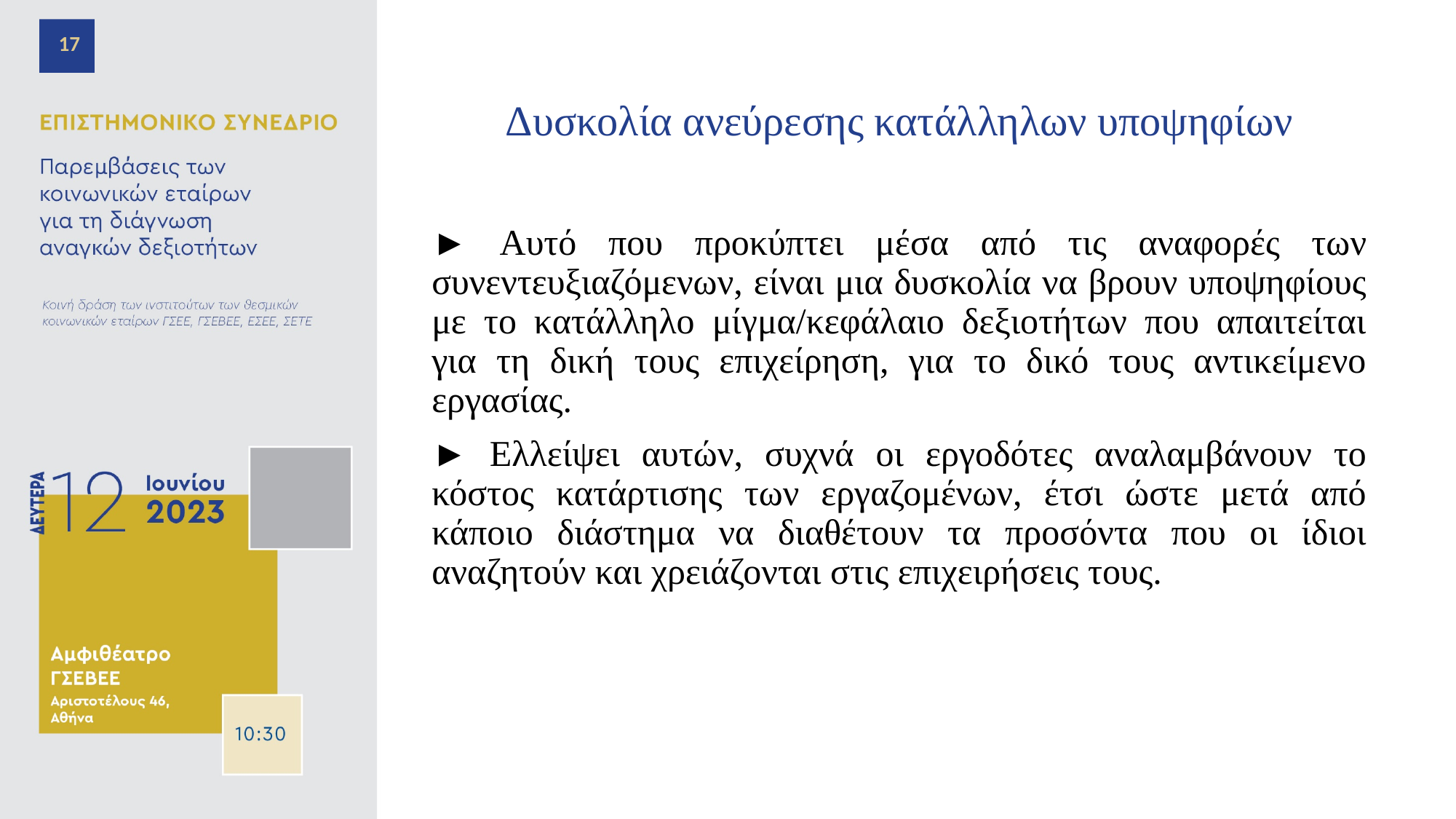

17
# Δυσκολία ανεύρεσης κατάλληλων υποψηφίων
► Αυτό που προκύπτει μέσα από τις αναφορές των συνεντευξιαζόμενων, είναι μια δυσκολία να βρουν υποψηφίους με το κατάλληλο μίγμα/κεφάλαιο δεξιοτήτων που απαιτείται για τη δική τους επιχείρηση, για το δικό τους αντικείμενο εργασίας.
► Ελλείψει αυτών, συχνά οι εργοδότες αναλαμβάνουν το κόστος κατάρτισης των εργαζομένων, έτσι ώστε μετά από κάποιο διάστημα να διαθέτουν τα προσόντα που οι ίδιοι αναζητούν και χρειάζονται στις επιχειρήσεις τους.